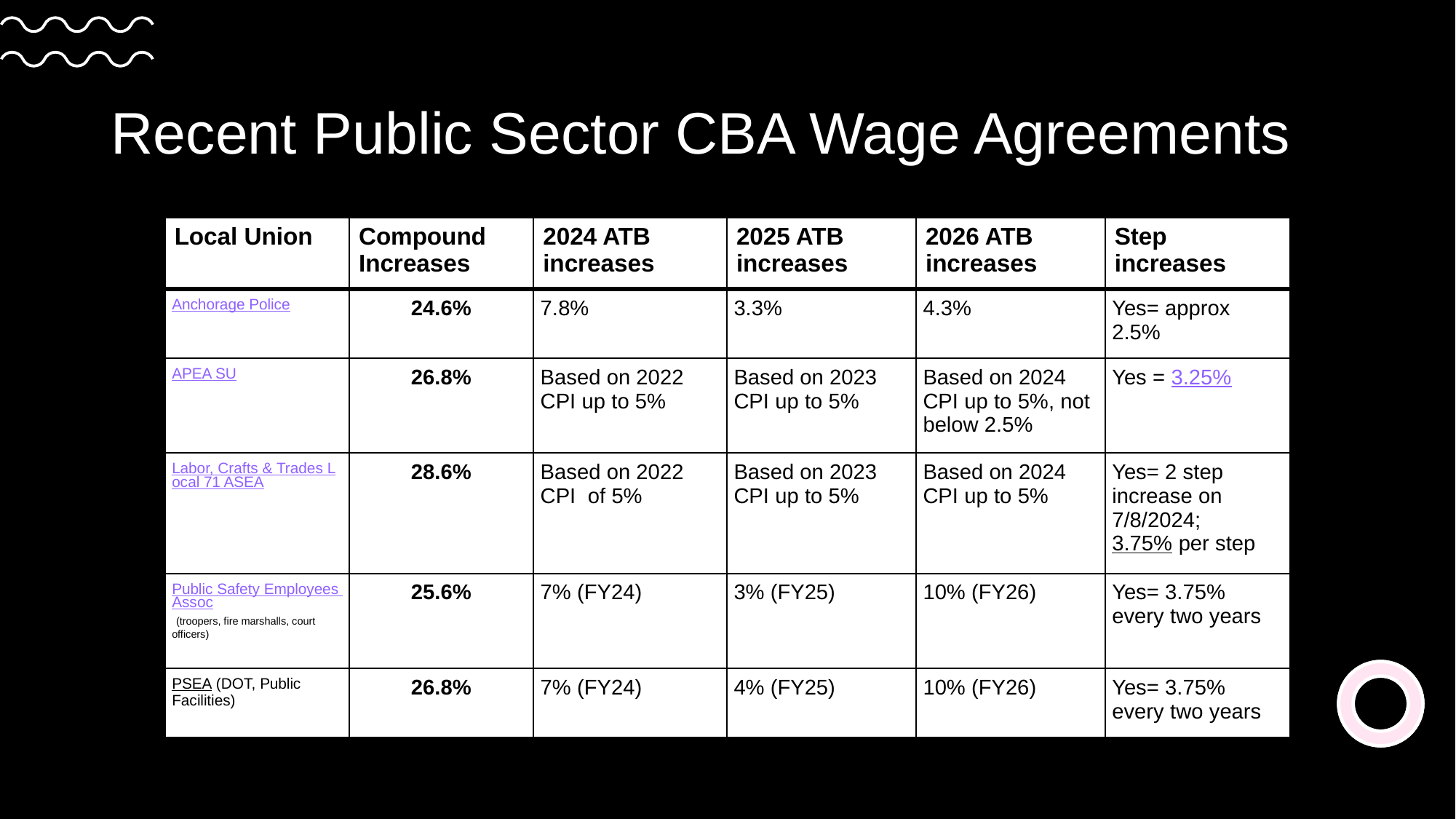

# Recent Public Sector CBA Wage Agreements

| Local Union | Compound Increases | 2024 ATB increases | 2025 ATB increases | 2026 ATB increases | Step increases |
| --- | --- | --- | --- | --- | --- |
| Anchorage Police | 24.6% | 7.8% | 3.3% | 4.3% | Yes= approx 2.5% |
| APEA SU | 26.8% | Based on 2022 CPI up to 5% | Based on 2023 CPI up to 5% | Based on 2024 CPI up to 5%, not below 2.5% | Yes = 3.25% |
| Labor, Crafts & Trades Local 71 ASEA | 28.6% | Based on 2022 CPI of 5% | Based on 2023 CPI up to 5% | Based on 2024 CPI up to 5% | Yes= 2 step increase on 7/8/2024; 3.75% per step |
| Public Safety Employees Assoc (troopers, fire marshalls, court officers) | 25.6% | 7% (FY24) | 3% (FY25) | 10% (FY26) | Yes= 3.75% every two years |
| PSEA (DOT, Public Facilities) | 26.8% | 7% (FY24) | 4% (FY25) | 10% (FY26) | Yes= 3.75% every two years |